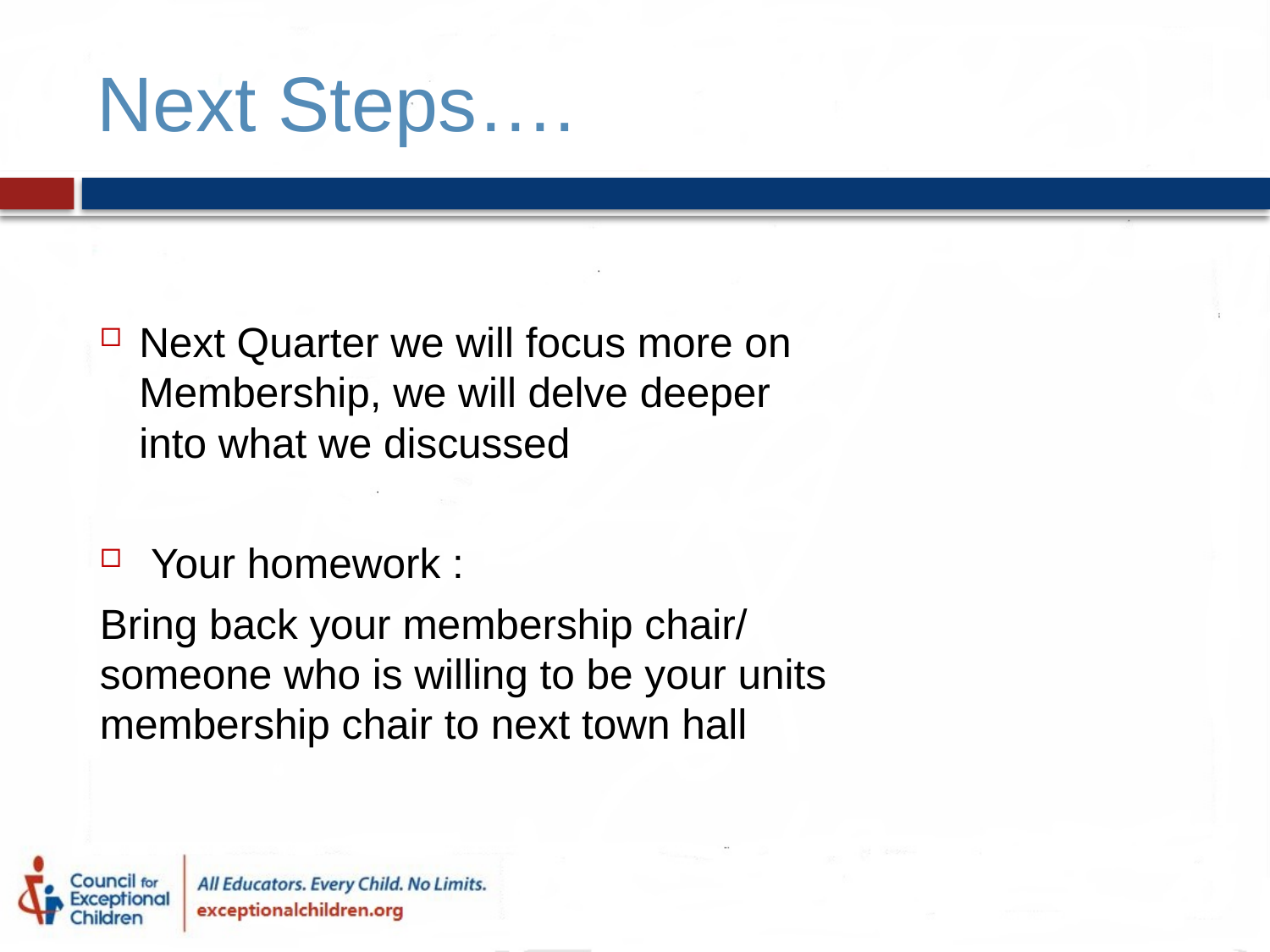

# Next Steps….
Next Quarter we will focus more on Membership, we will delve deeper into what we discussed

 Your homework :
Bring back your membership chair/ someone who is willing to be your units membership chair to next town hall